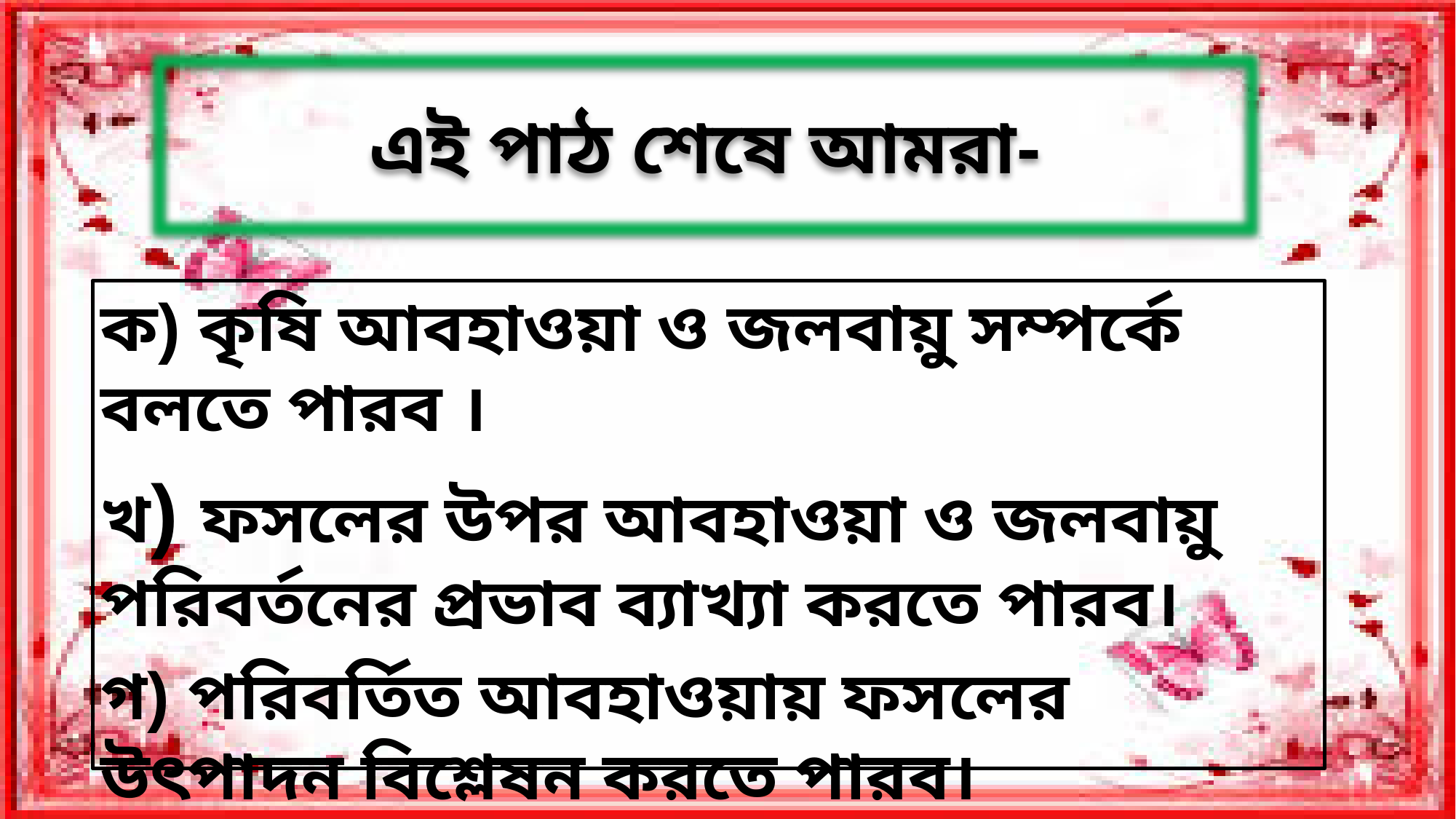

এই পাঠ শেষে আমরা-
ক) কৃষি আবহাওয়া ও জলবায়ু সম্পর্কে  বলতে পারব ।
খ) ফসলের উপর আবহাওয়া ও জলবায়ু পরিবর্তনের প্রভাব ব্যাখ্যা করতে পারব।
গ) পরিবর্তিত আবহাওয়ায় ফসলের উৎপাদন বিশ্লেষন করতে পারব।